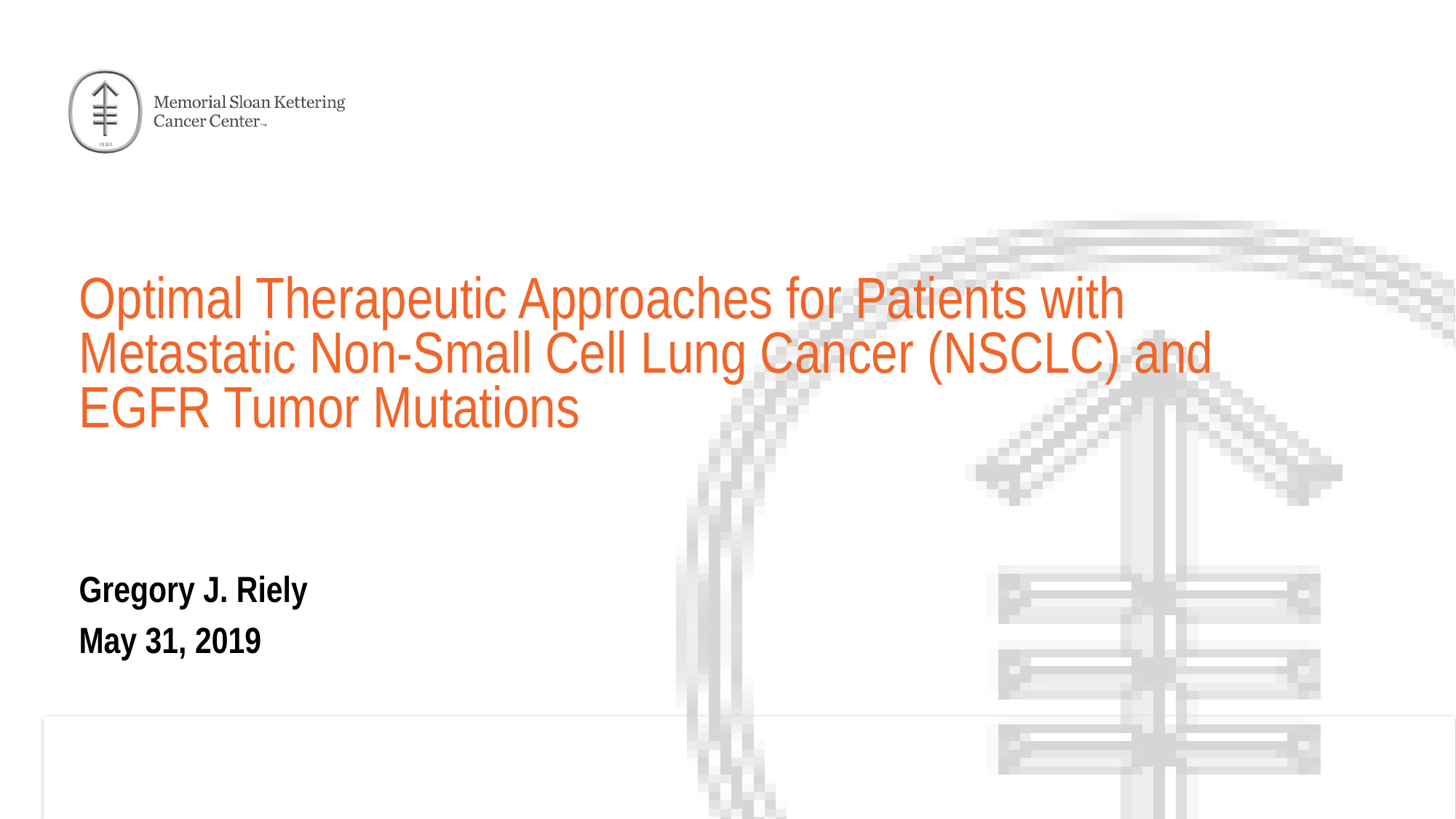

# Optimal Therapeutic Approaches for Patients with Metastatic Non-Small Cell Lung Cancer (NSCLC) and EGFR Tumor Mutations
Gregory J. Riely
May 31, 2019